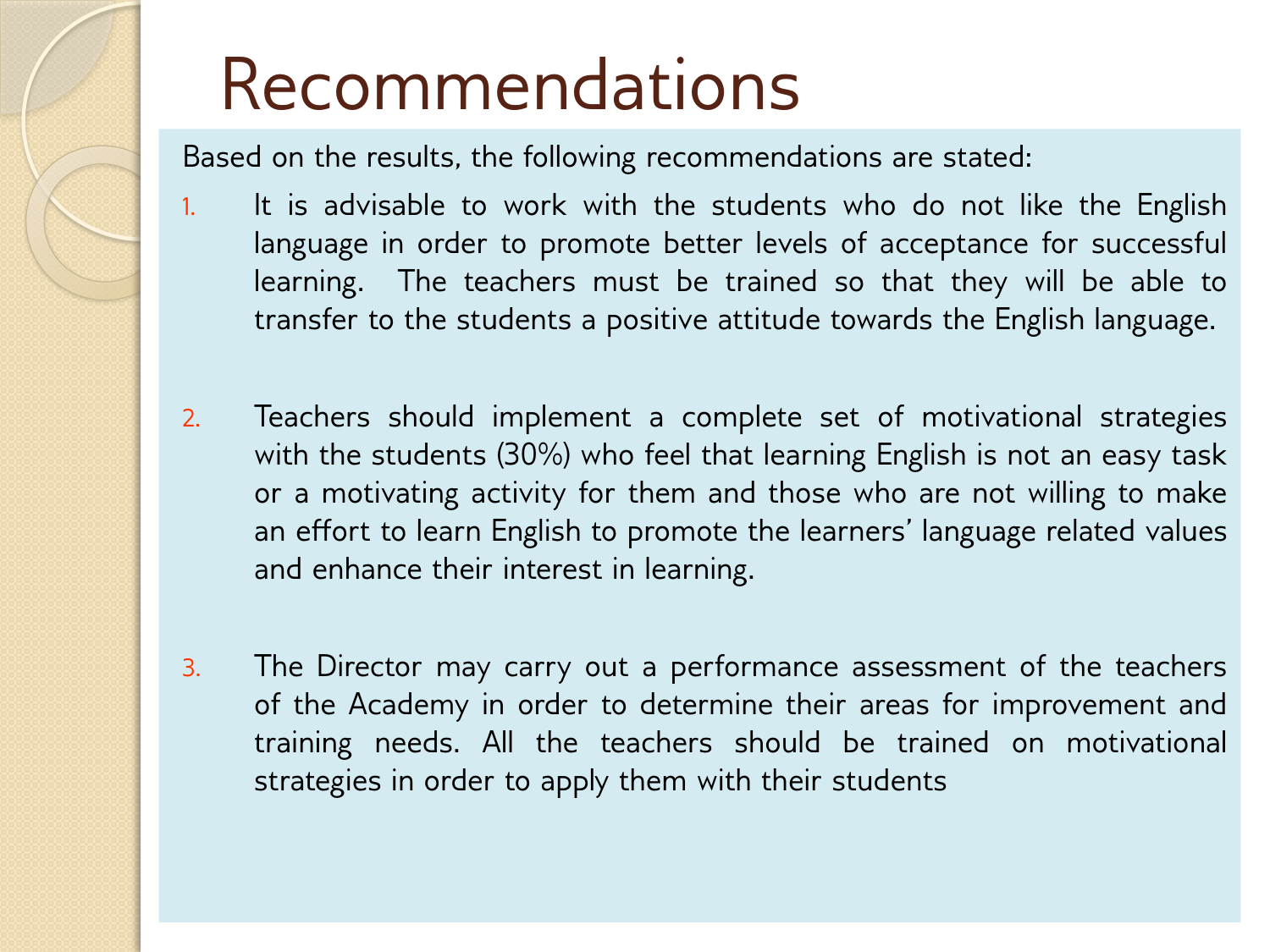

# Recommendations
Based on the results, the following recommendations are stated:
It is advisable to work with the students who do not like the English language in order to promote better levels of acceptance for successful learning.  The teachers must be trained so that they will be able to transfer to the students a positive attitude towards the English language.

Teachers should implement a complete set of motivational strategies with the students (30%) who feel that learning English is not an easy task or a motivating activity for them and those who are not willing to make an effort to learn English to promote the learners’ language related values and enhance their interest in learning.

The Director may carry out a performance assessment of the teachers of the Academy in order to determine their areas for improvement and training needs. All the teachers should be trained on motivational strategies in order to apply them with their students